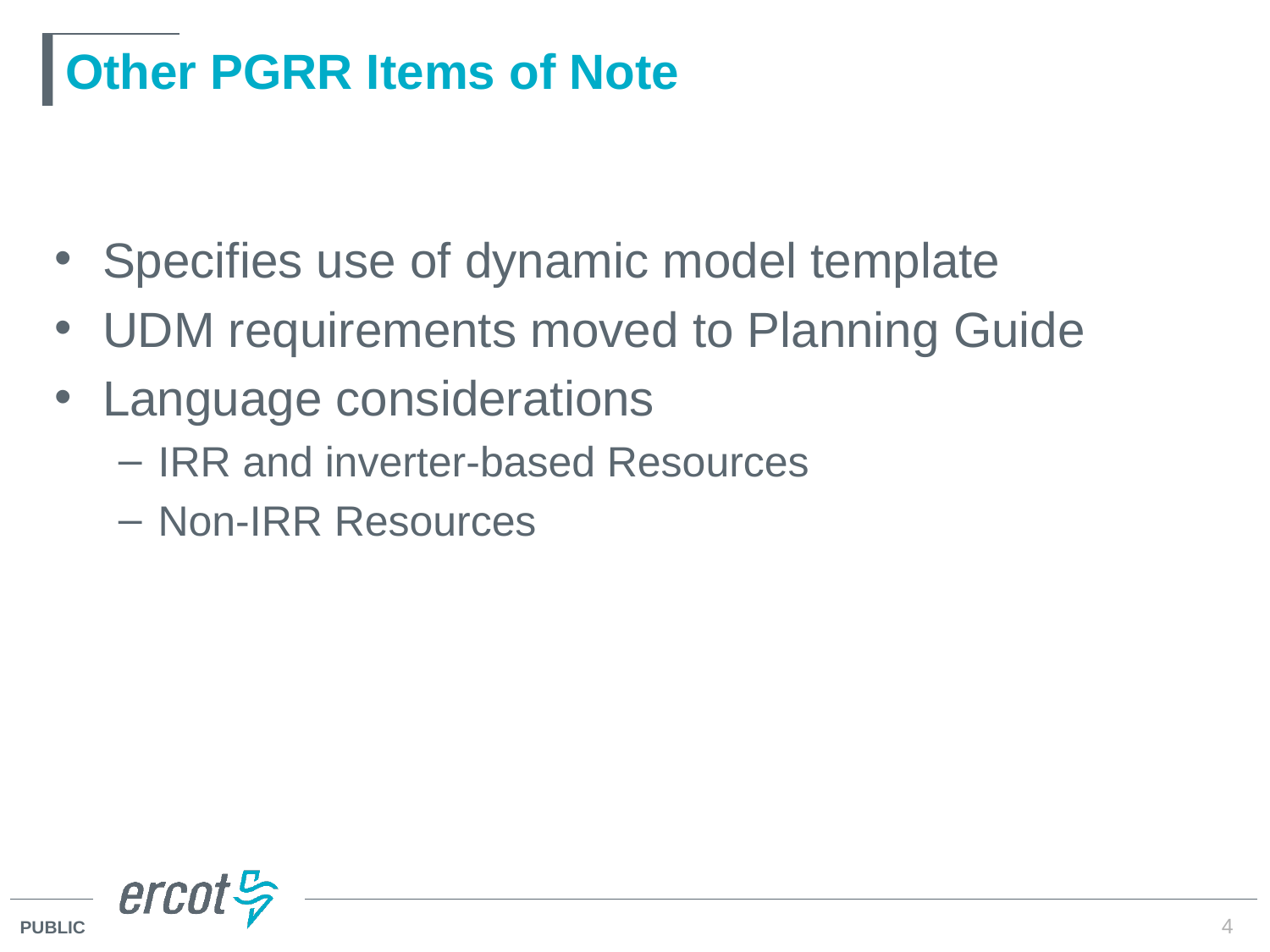

# Other PGRR Items of Note
Specifies use of dynamic model template
UDM requirements moved to Planning Guide
Language considerations
IRR and inverter-based Resources
Non-IRR Resources
4